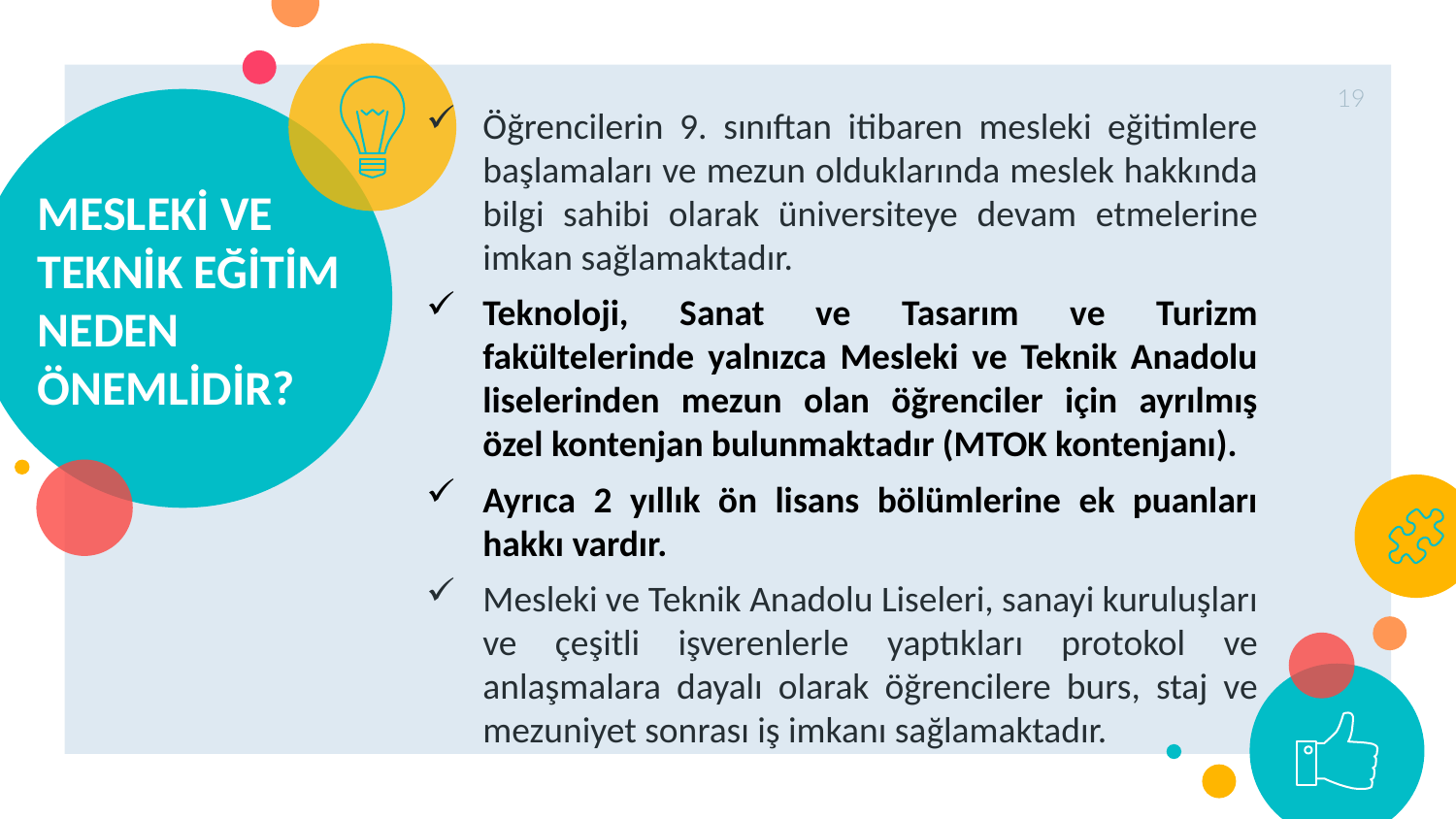

19
Öğrencilerin 9. sınıftan itibaren mesleki eğitimlere başlamaları ve mezun olduklarında meslek hakkında bilgi sahibi olarak üniversiteye devam etmelerine imkan sağlamaktadır.
Teknoloji, Sanat ve Tasarım ve Turizm fakültelerinde yalnızca Mesleki ve Teknik Anadolu liselerinden mezun olan öğrenciler için ayrılmış özel kontenjan bulunmaktadır (MTOK kontenjanı).
Ayrıca 2 yıllık ön lisans bölümlerine ek puanları hakkı vardır.
Mesleki ve Teknik Anadolu Liseleri, sanayi kuruluşları ve çeşitli işverenlerle yaptıkları protokol ve anlaşmalara dayalı olarak öğrencilere burs, staj ve mezuniyet sonrası iş imkanı sağlamaktadır.

# MESLEKİ VE TEKNİK EĞİTİM NEDEN ÖNEMLİDİR?